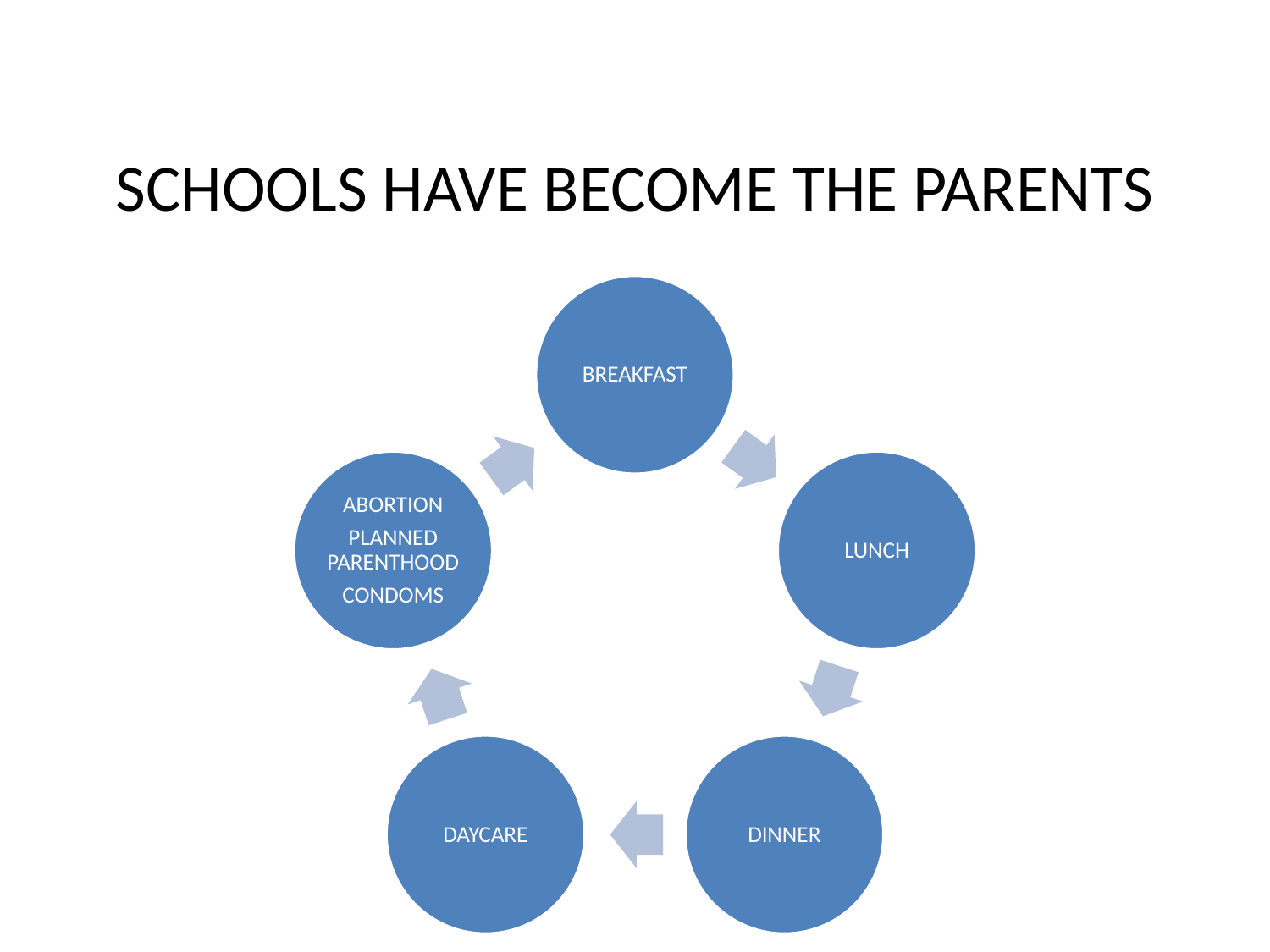

# SCHOOLS HAVE BECOME THE PARENTS
BREAKFAST

LUNCH

DINNER

DAYCARE

ABORTION
PLANNED PARENTHOOD
CONDOMS